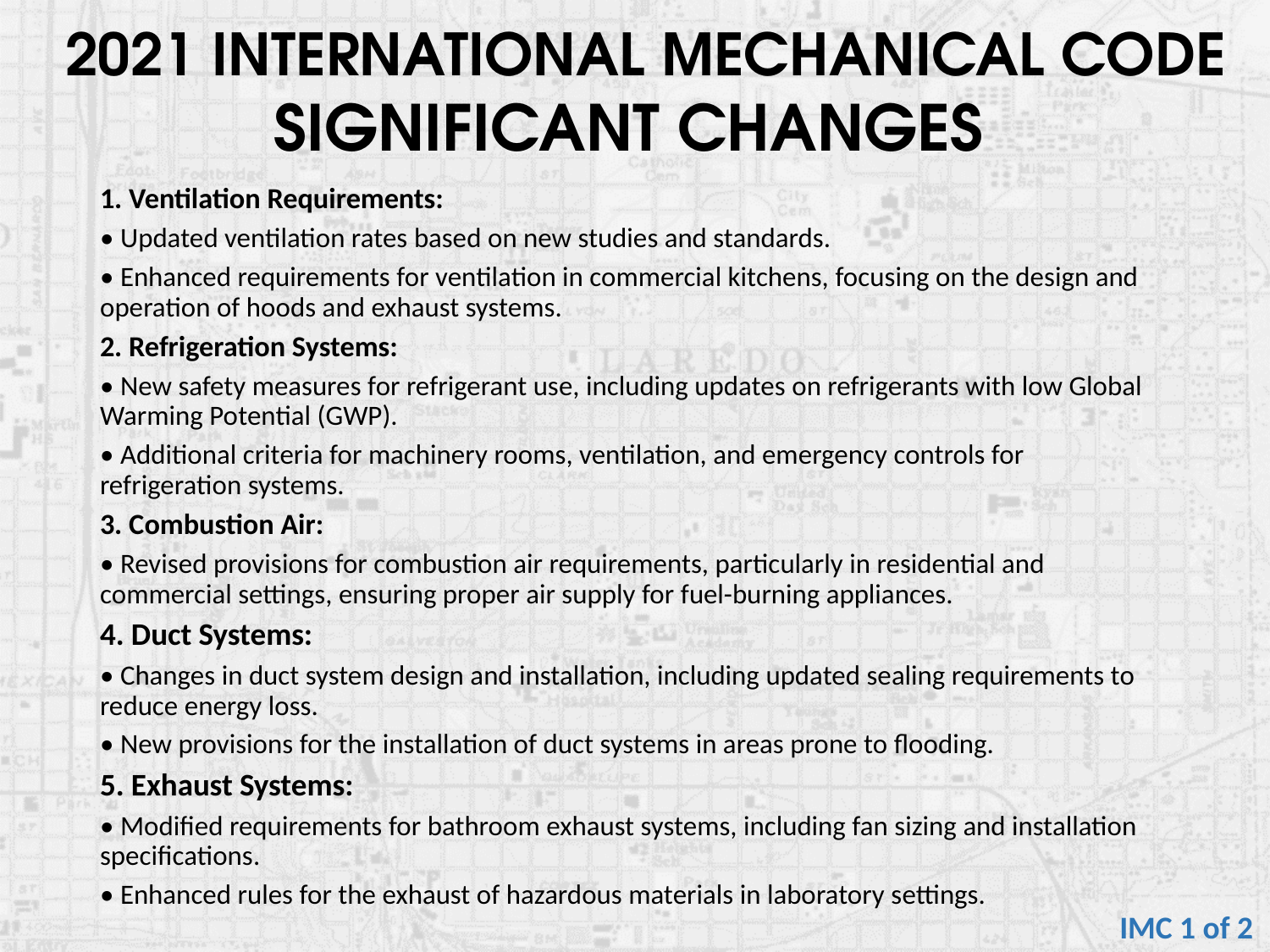

2021 INTERNATIONAL MECHANICAL CODE
SIGNIFICANT CHANGES
1. Ventilation Requirements:
• Updated ventilation rates based on new studies and standards.
• Enhanced requirements for ventilation in commercial kitchens, focusing on the design and operation of hoods and exhaust systems.
2. Refrigeration Systems:
• New safety measures for refrigerant use, including updates on refrigerants with low Global Warming Potential (GWP).
• Additional criteria for machinery rooms, ventilation, and emergency controls for refrigeration systems.
3. Combustion Air:
• Revised provisions for combustion air requirements, particularly in residential and commercial settings, ensuring proper air supply for fuel-burning appliances.
4. Duct Systems:
• Changes in duct system design and installation, including updated sealing requirements to reduce energy loss.
• New provisions for the installation of duct systems in areas prone to flooding.
5. Exhaust Systems:
• Modified requirements for bathroom exhaust systems, including fan sizing and installation specifications.
• Enhanced rules for the exhaust of hazardous materials in laboratory settings.

IMC 1 of 2